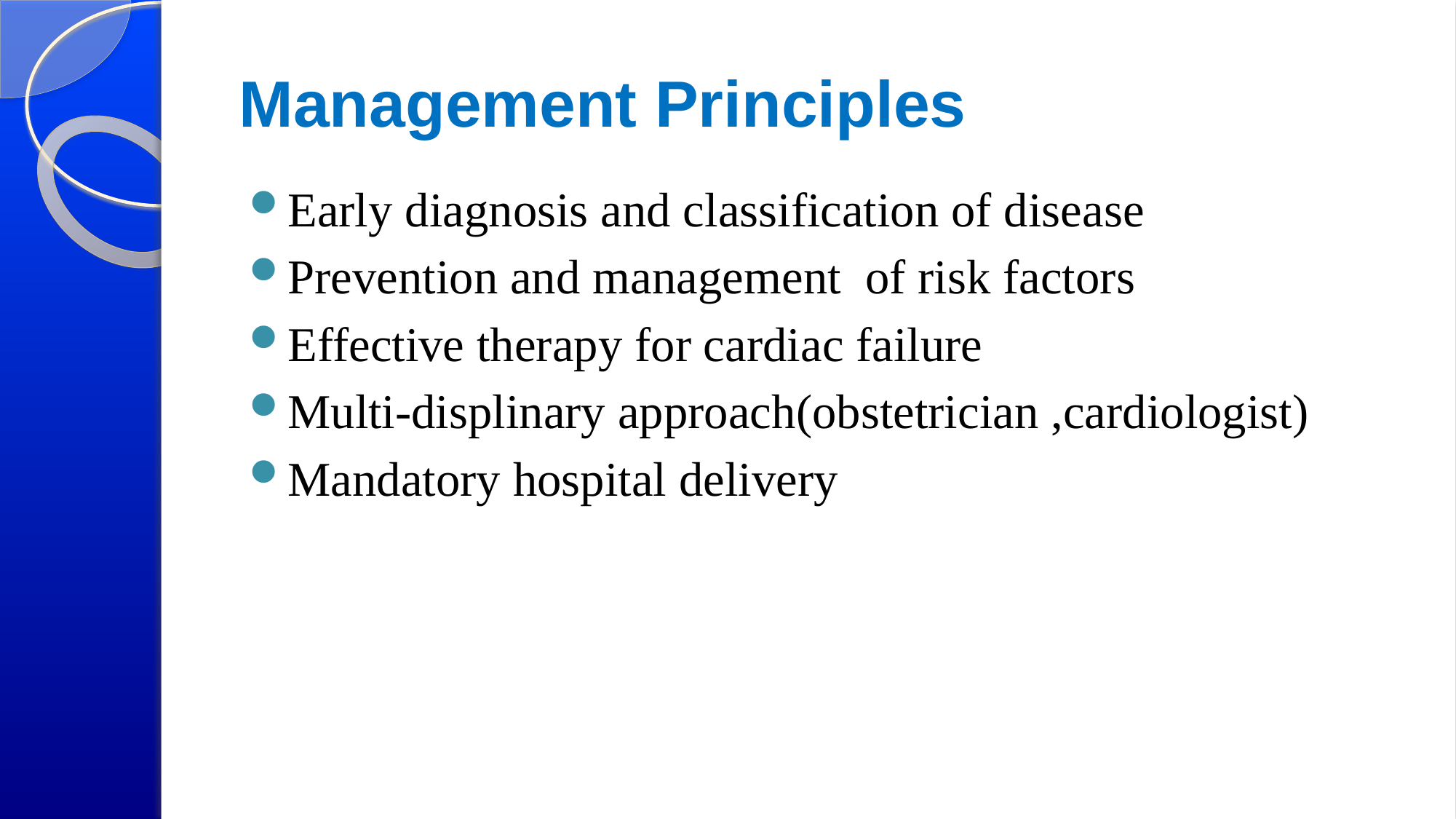

# Management Principles
Early diagnosis and classification of disease
Prevention and management  of risk factors
Effective therapy for cardiac failure
Multi-displinary approach(obstetrician ,cardiologist)
Mandatory hospital delivery